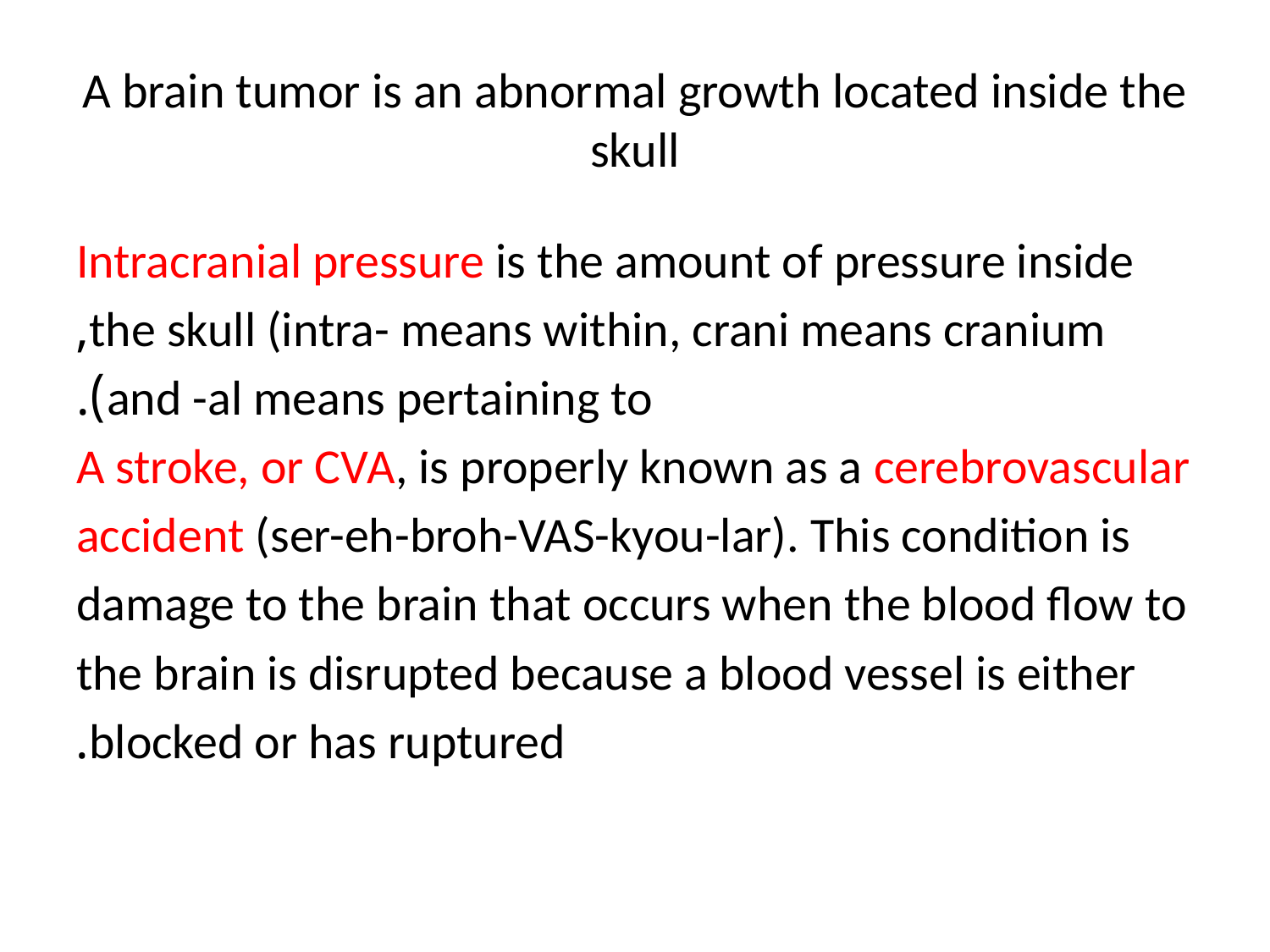

# A brain tumor is an abnormal growth located inside the skull
Intracranial pressure is the amount of pressure inside
the skull (intra- means within, crani means cranium,
and -al means pertaining to).
A stroke, or CVA, is properly known as a cerebrovascular
accident (ser-eh-broh-VAS-kyou-lar). This condition is
damage to the brain that occurs when the blood flow to
the brain is disrupted because a blood vessel is either
blocked or has ruptured.